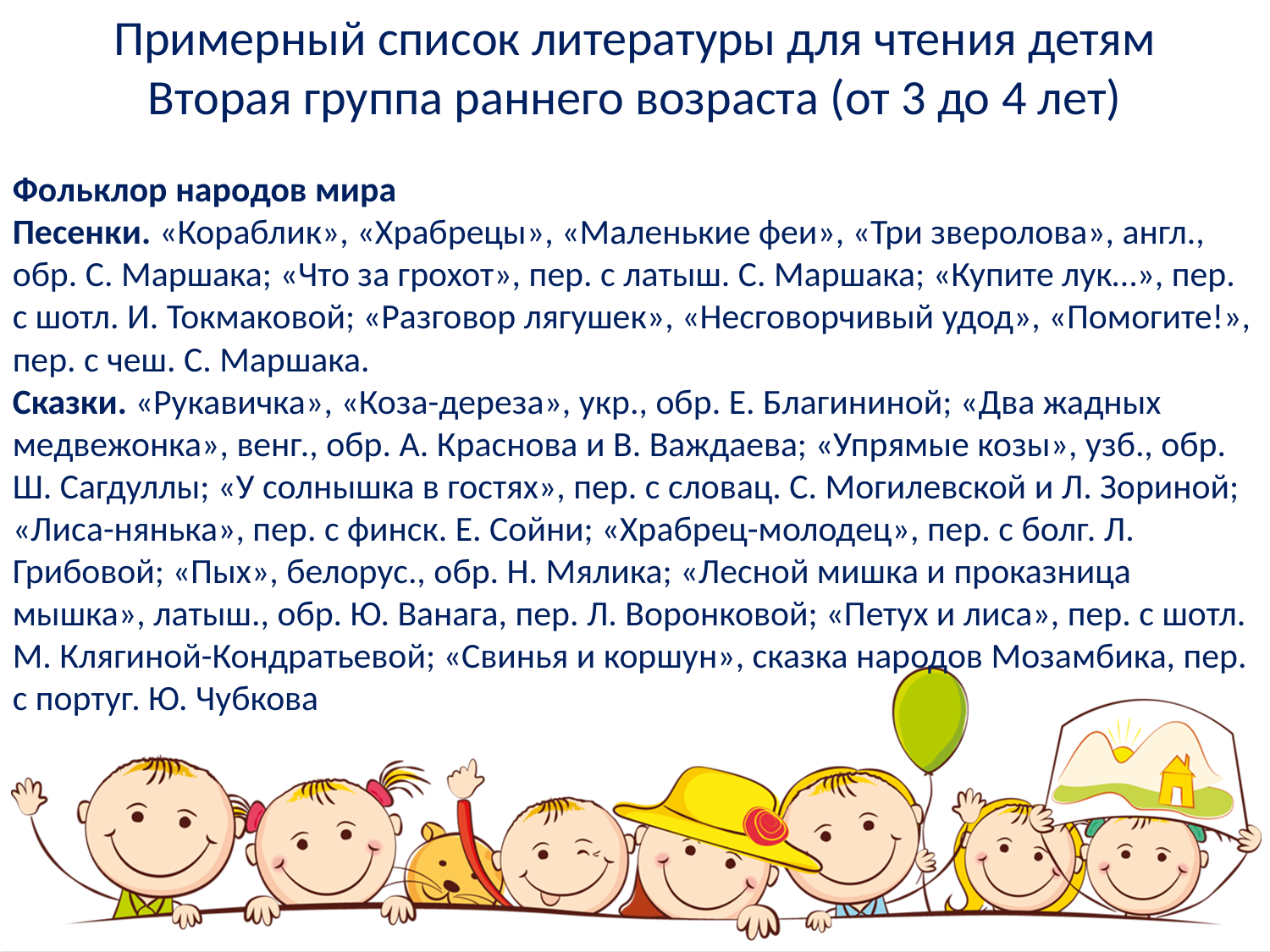

Примерный список литературы для чтения детям
 Вторая группа раннего возраста (от 3 до 4 лет)

Фольклор народов мира
Песенки. «Кораблик», «Храбрецы», «Маленькие феи», «Три зверолова», англ., обр. С. Маршака; «Что за грохот», пер. с латыш. С. Маршака; «Купите лук…», пер. с шотл. И. Токмаковой; «Разговор лягушек», «Несговорчивый удод», «Помогите!», пер. с чеш. С. Маршака.
Сказки. «Рукавичка», «Коза-дереза», укр., обр. Е. Благининой; «Два жадных медвежонка», венг., обр. А. Краснова и В. Важдаева; «Упрямые козы», узб., обр. Ш. Сагдуллы; «У солнышка в гостях», пер. с словац. С. Могилевской и Л. Зориной; «Лиса-нянька», пер. с финск. Е. Сойни; «Храбрец-молодец», пер. с болг. Л. Грибовой; «Пых», белорус., обр. Н. Мялика; «Лесной мишка и проказница мышка», латыш., обр. Ю. Ванага, пер. Л. Воронковой; «Петух и лиса», пер. с шотл. М. Клягиной-Кондратьевой; «Свинья и коршун», сказка народов Мозамбика, пер. с португ. Ю. Чубкова